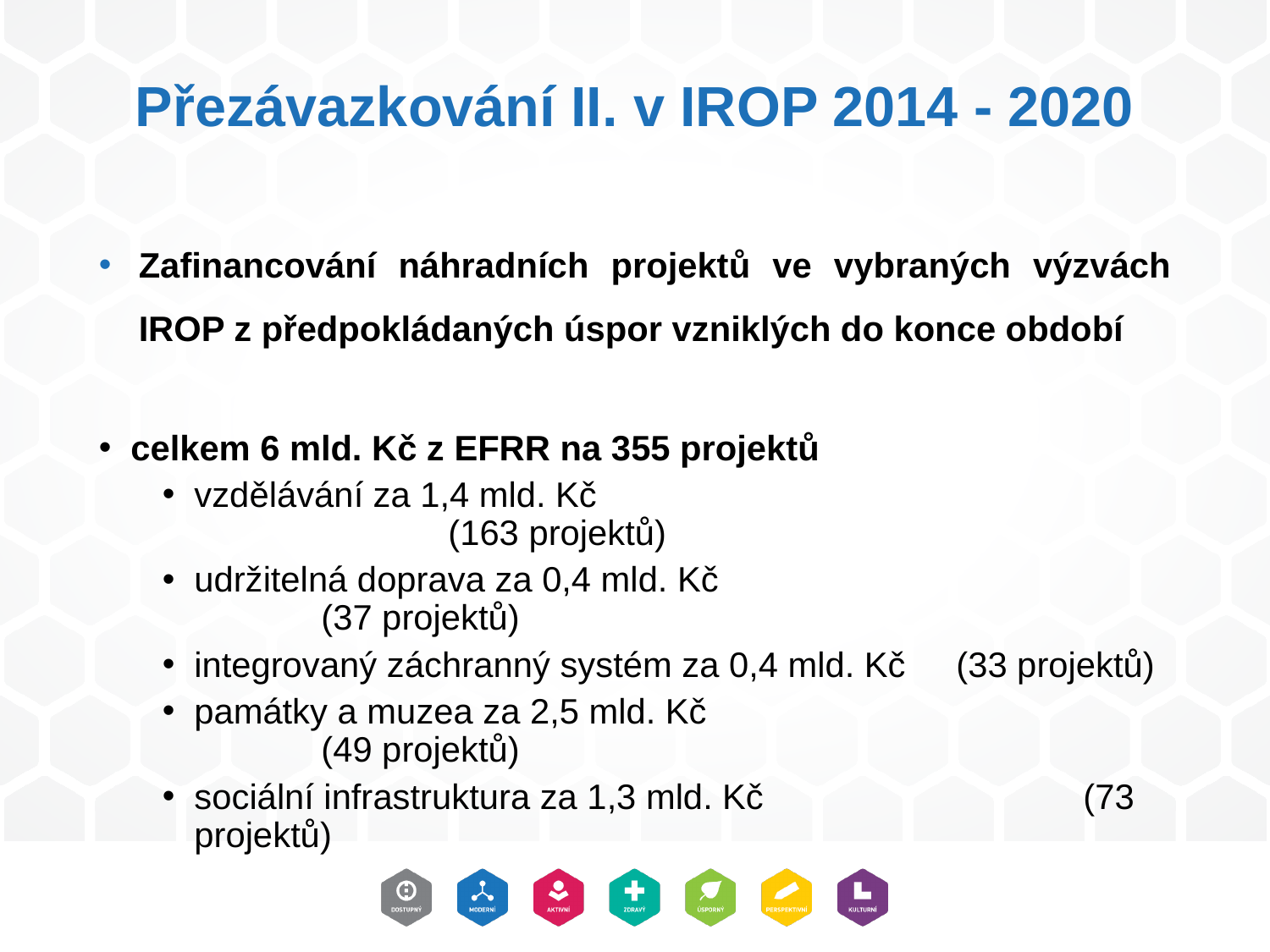

Přezávazkování II. v IROP 2014 - 2020

Zafinancování náhradních projektů ve vybraných výzvách IROP z předpokládaných úspor vzniklých do konce období

celkem 6 mld. Kč z EFRR na 355 projektů
vzdělávání za 1,4 mld. Kč 						(163 projektů)
udržitelná doprava za 0,4 mld. Kč 				(37 projektů)
integrovaný záchranný systém za 0,4 mld. Kč 	(33 projektů)
památky a muzea za 2,5 mld. Kč 				(49 projektů)
sociální infrastruktura za 1,3 mld. Kč 			(73 projektů)